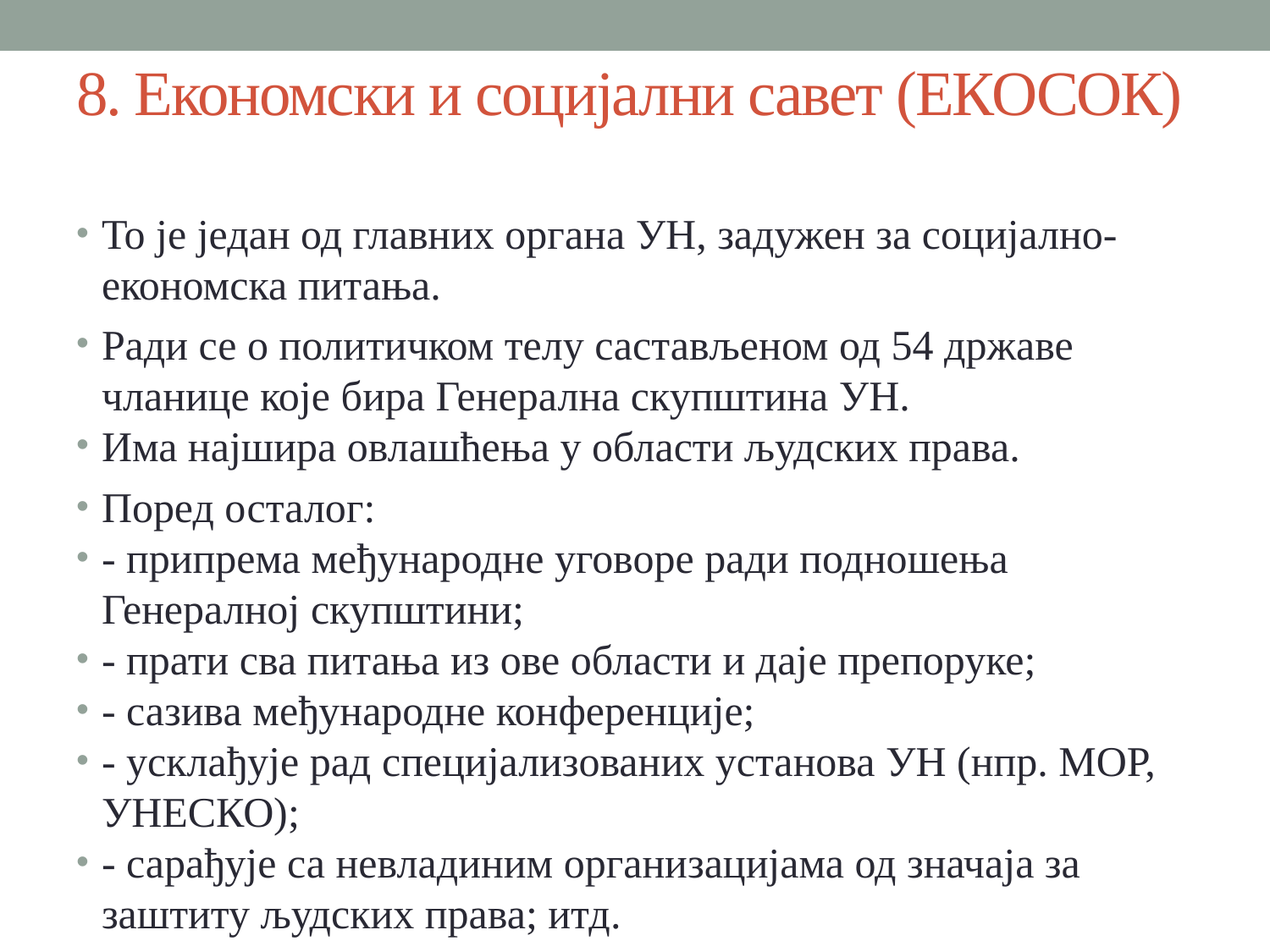

# 8. Економски и социјални савет (ЕКОСОК)
То је један од главних органа УН, задужен за социјално-економска питања.
Ради се о политичком телу састављеном од 54 државе чланице које бира Генерална скупштина УН.
Има најшира овлашћења у области људских права.
Поред осталог:
- припрема међународне уговоре ради подношења Генералној скупштини;
- прати сва питања из ове области и даје препоруке;
- сазива међународне конференције;
- усклађује рад специјализованих установа УН (нпр. МОР, УНЕСКО);
- сарађује са невладиним организацијама од значаја за заштиту људских права; итд.